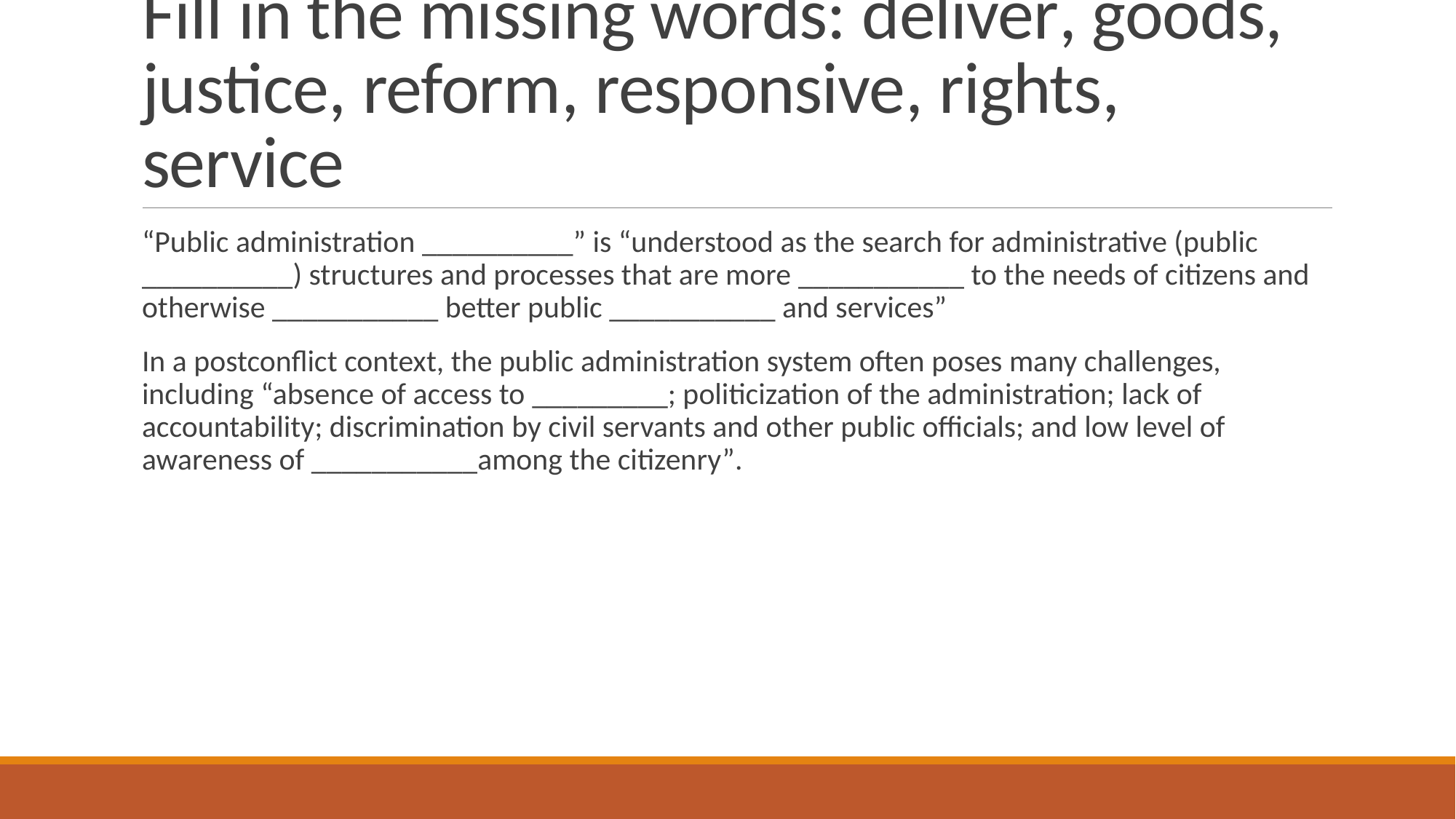

# Fill in the missing words: deliver, goods, justice, reform, responsive, rights, service
“Public administration __________” is “understood as the search for administrative (public __________) structures and processes that are more ___________ to the needs of citizens and otherwise ___________ better public ___________ and services”
In a postconflict context, the public administration system often poses many challenges, including “absence of access to _________; politicization of the administration; lack of accountability; discrimination by civil servants and other public officials; and low level of awareness of ___________among the citizenry”.